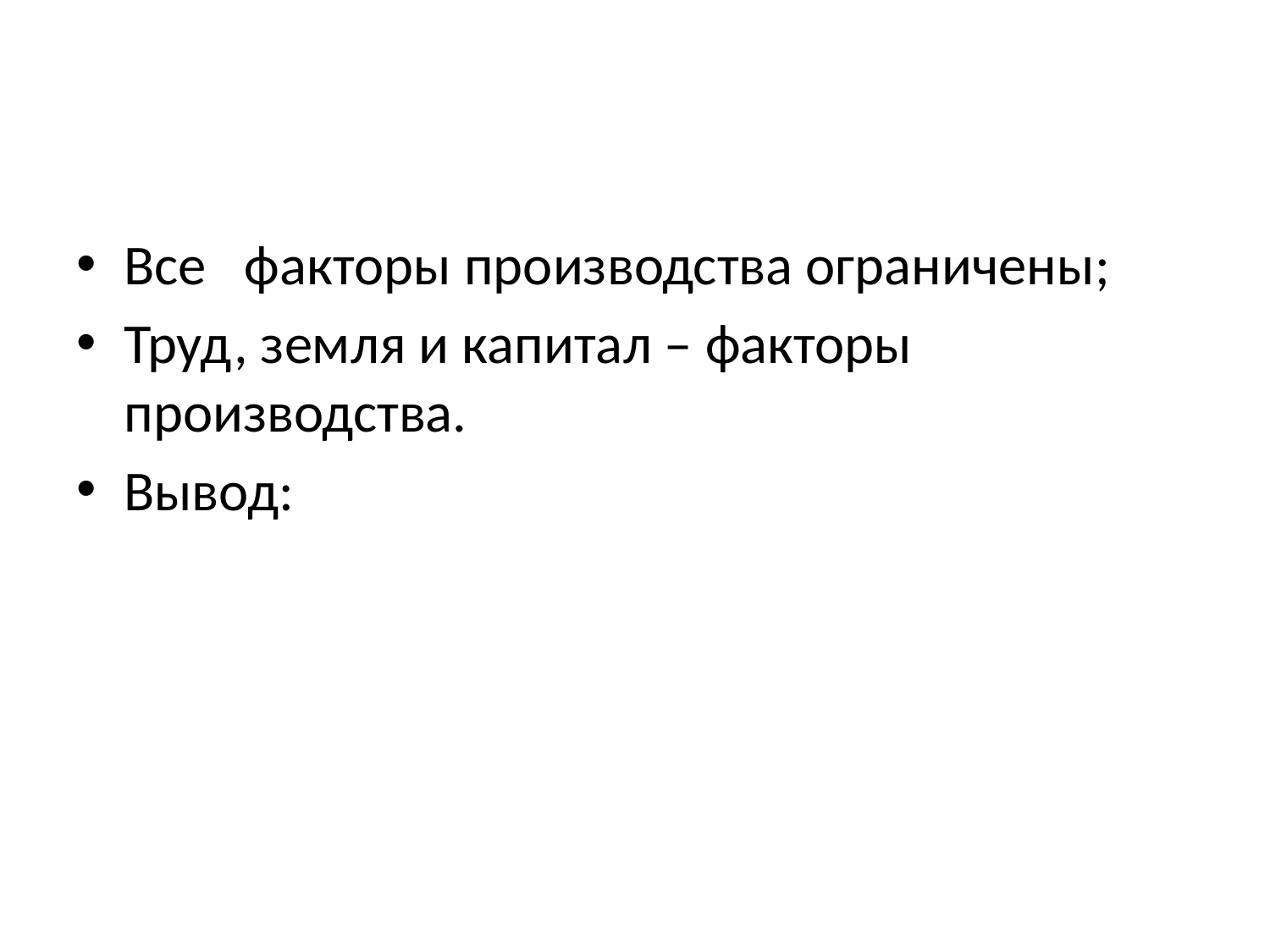

#
Все   факторы производства ограничены;
Труд, земля и капитал – факторы производства.
Вывод: